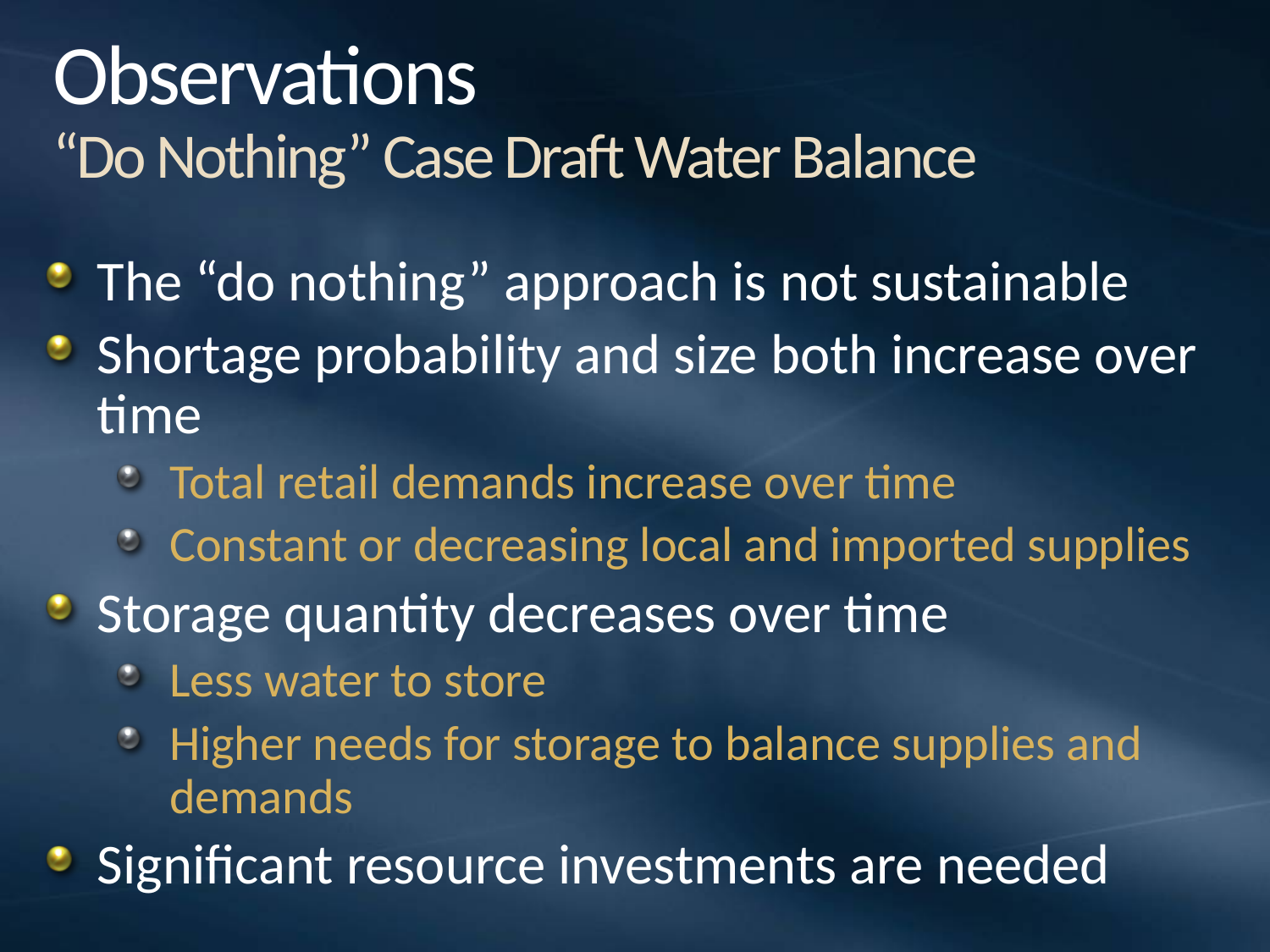

# Observations “Do Nothing” Case Draft Water Balance
The “do nothing” approach is not sustainable
Shortage probability and size both increase over time
Total retail demands increase over time
Constant or decreasing local and imported supplies
Storage quantity decreases over time
Less water to store
Higher needs for storage to balance supplies and demands
Significant resource investments are needed